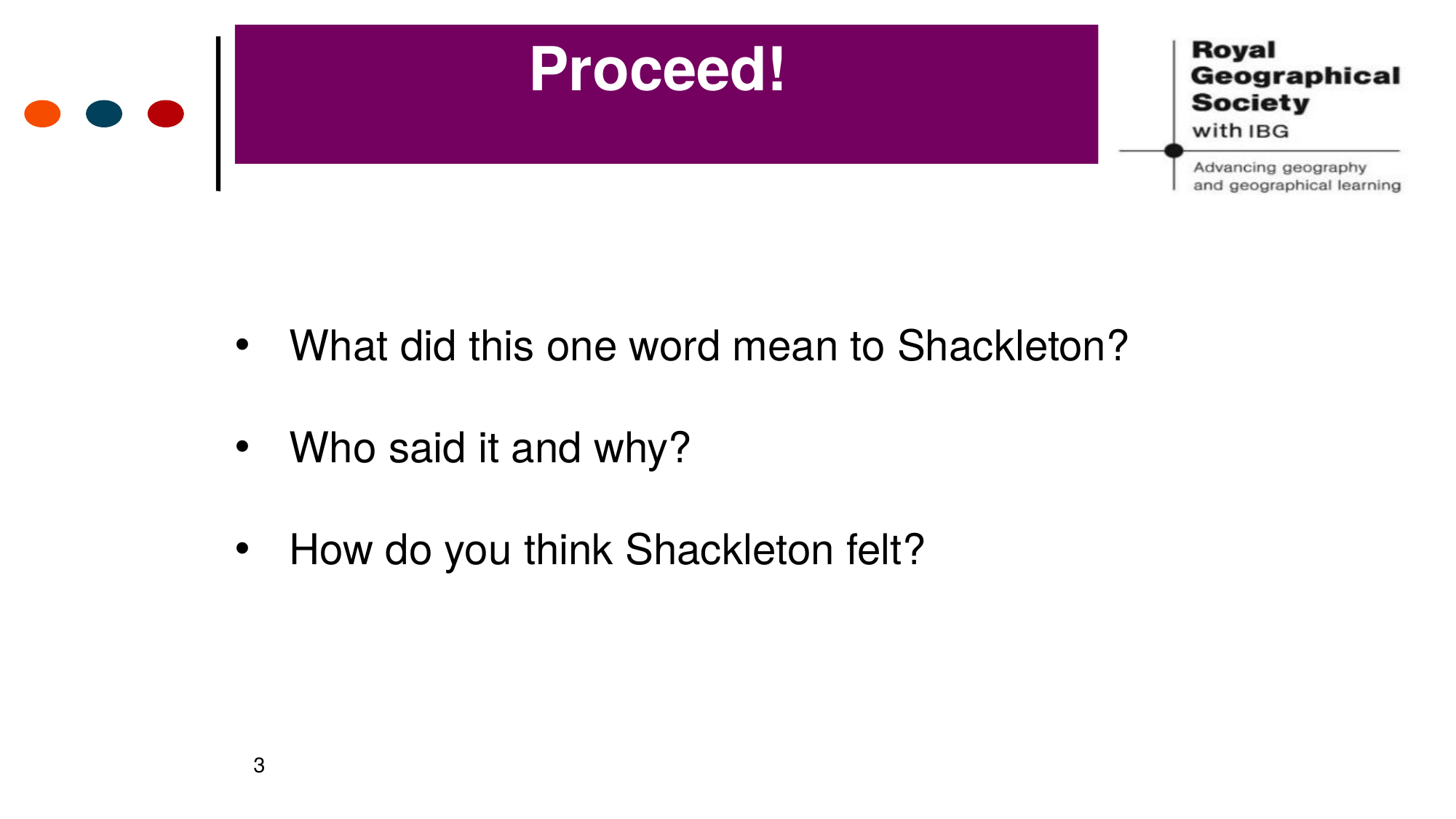

# Proceed!
What did this one word mean to Shackleton?

Who said it and why?

How do you think Shackleton felt?
3